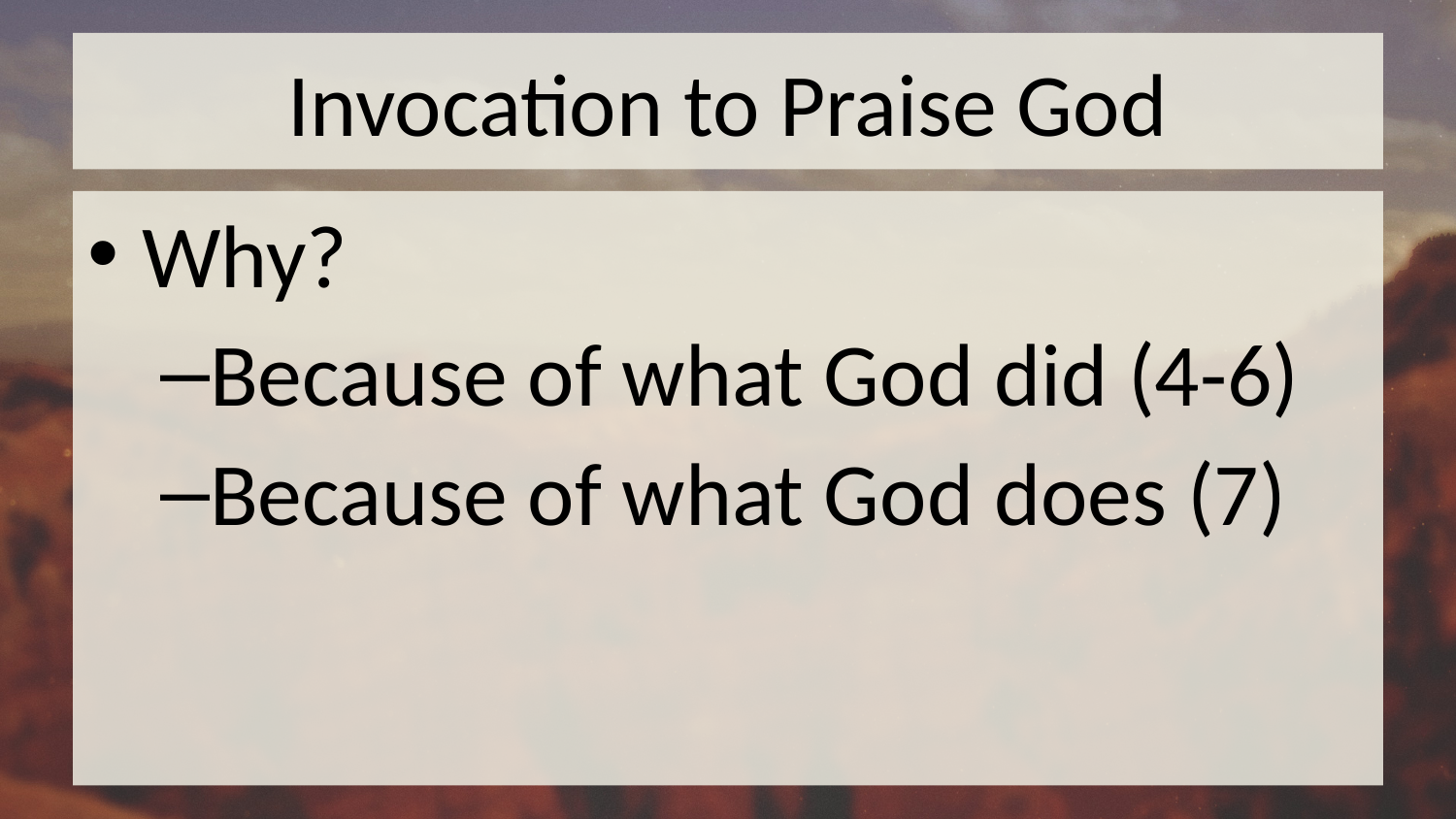

# Invocation to Praise God
Why?
Because of what God did (4-6)
Because of what God does (7)